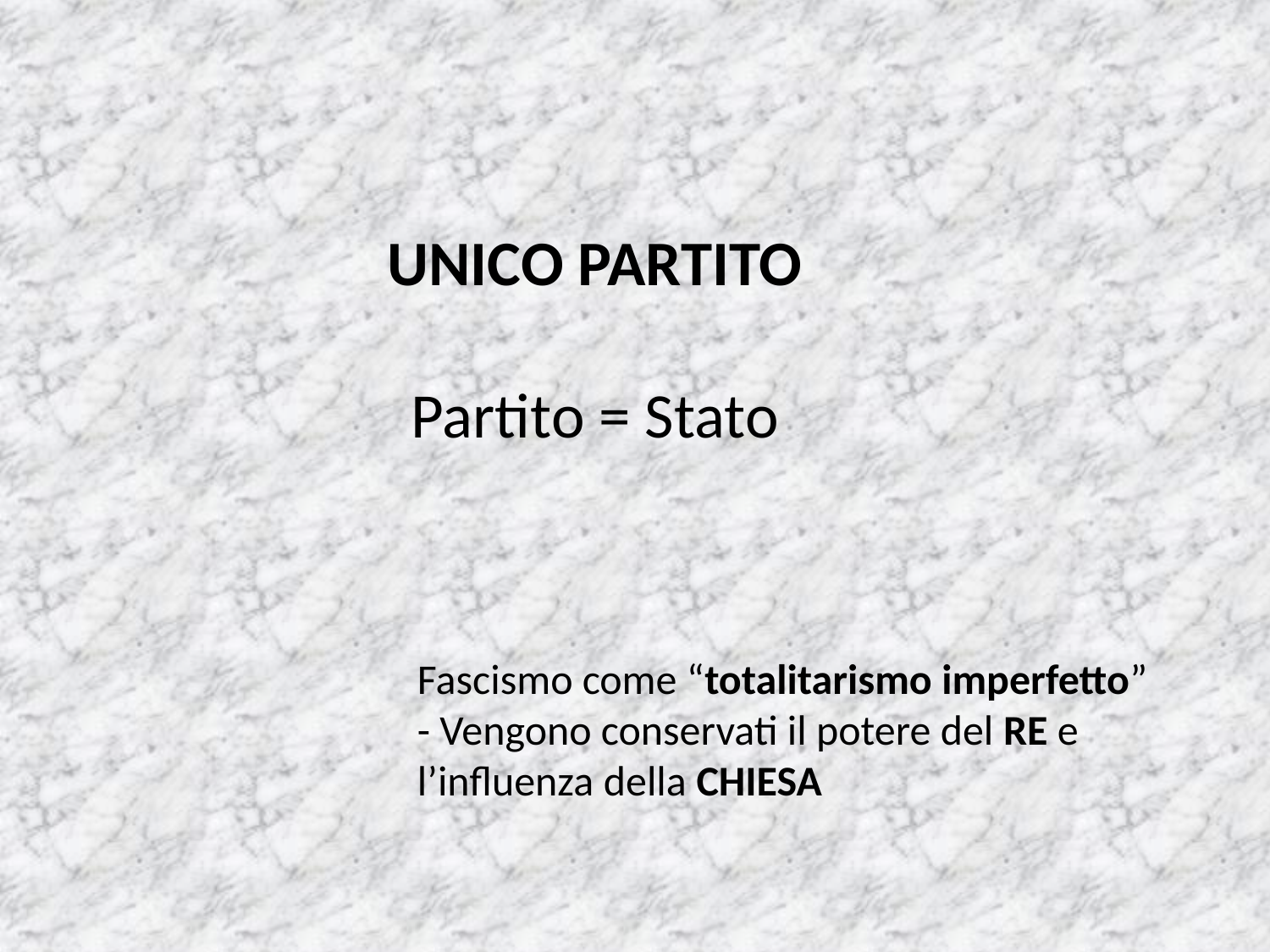

UNICO PARTITO

Partito = Stato
Fascismo come “totalitarismo imperfetto”
- Vengono conservati il potere del RE e l’influenza della CHIESA